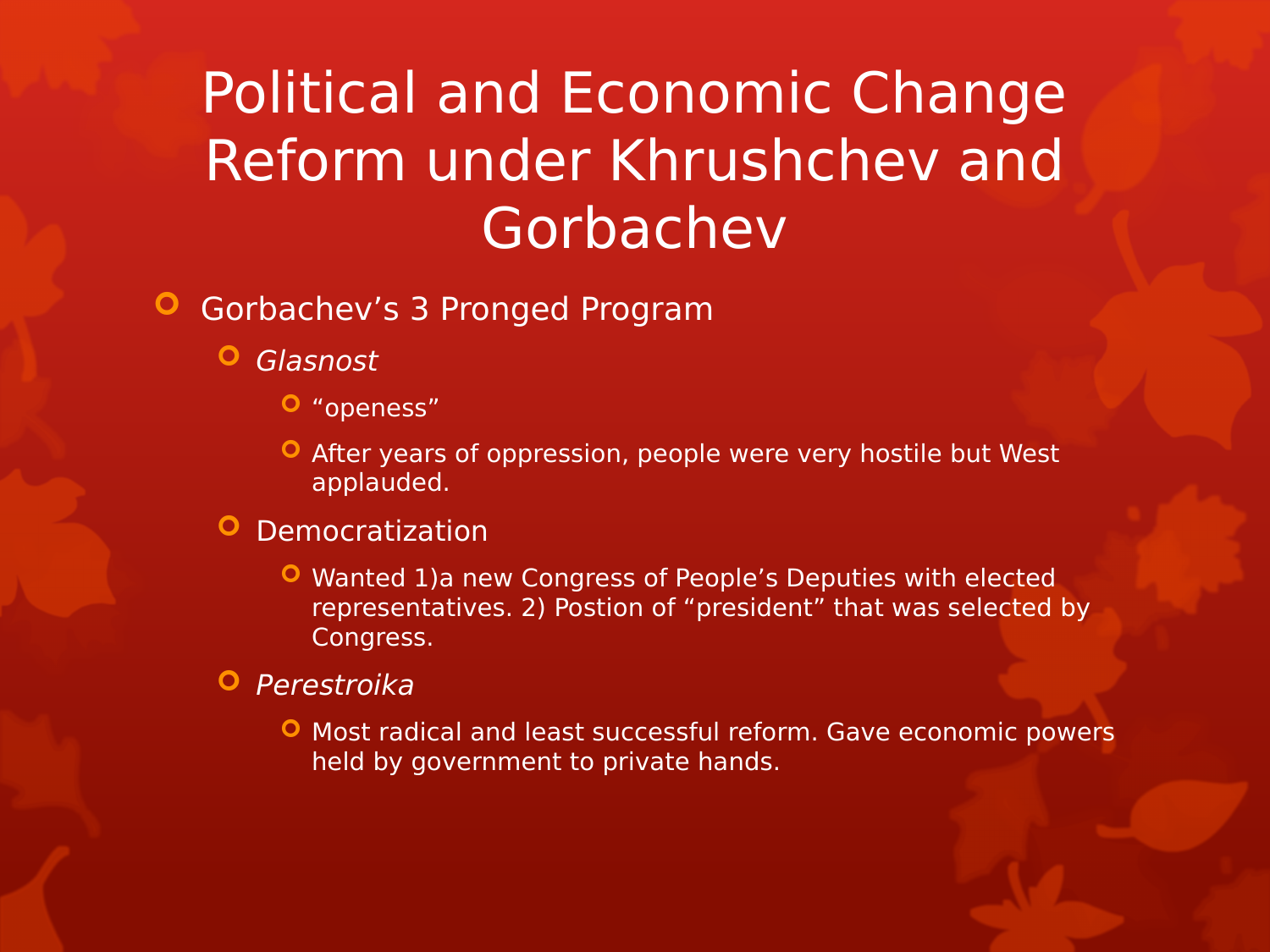

# Political and Economic Change Reform under Khrushchev and Gorbachev
Gorbachev’s 3 Pronged Program
Glasnost
“openess”
After years of oppression, people were very hostile but West applauded.
Democratization
Wanted 1)a new Congress of People’s Deputies with elected representatives. 2) Postion of “president” that was selected by Congress.
Perestroika
Most radical and least successful reform. Gave economic powers held by government to private hands.